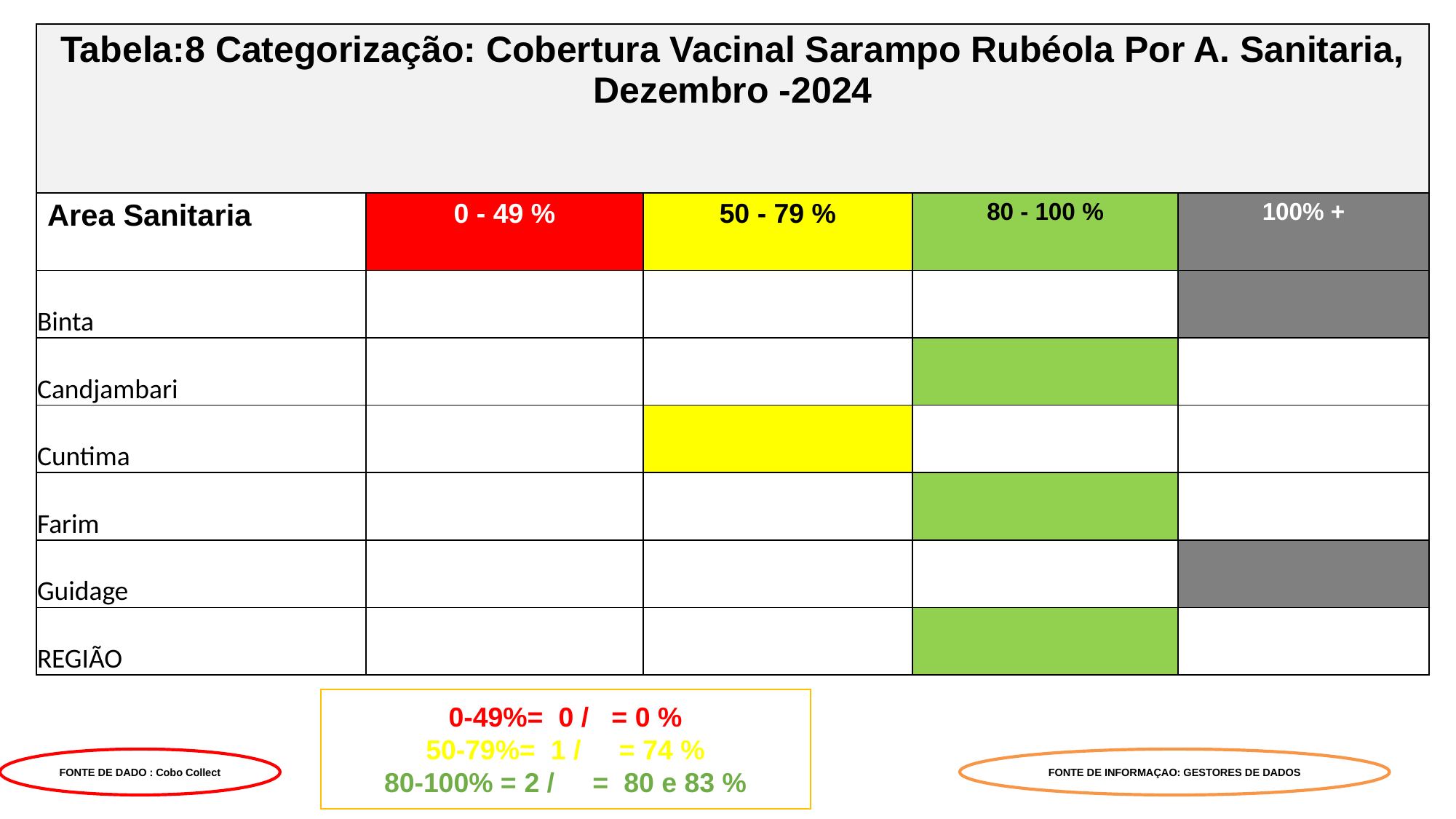

| Tabela:8 Categorização: Cobertura Vacinal Sarampo Rubéola Por A. Sanitaria, Dezembro -2024 |  |  |  |  |
| --- | --- | --- | --- | --- |
| Area Sanitaria | 0 - 49 % | 50 - 79 % | 80 - 100 % | 100% + |
| Binta |  |  |  |  |
| Candjambari |  |  |  |  |
| Cuntima |  |  |  |  |
| Farim |  |  |  |  |
| Guidage |  |  |  |  |
| REGIÃO |  |  |  |  |
0-49%=  0 /   = 0 %
50-79%=  1 /     = 74 %
80-100% = 2 /     =  80 e 83 %
FONTE DE DADO : Cobo Collect
FONTE DE INFORMAÇAO: GESTORES DE DADOS